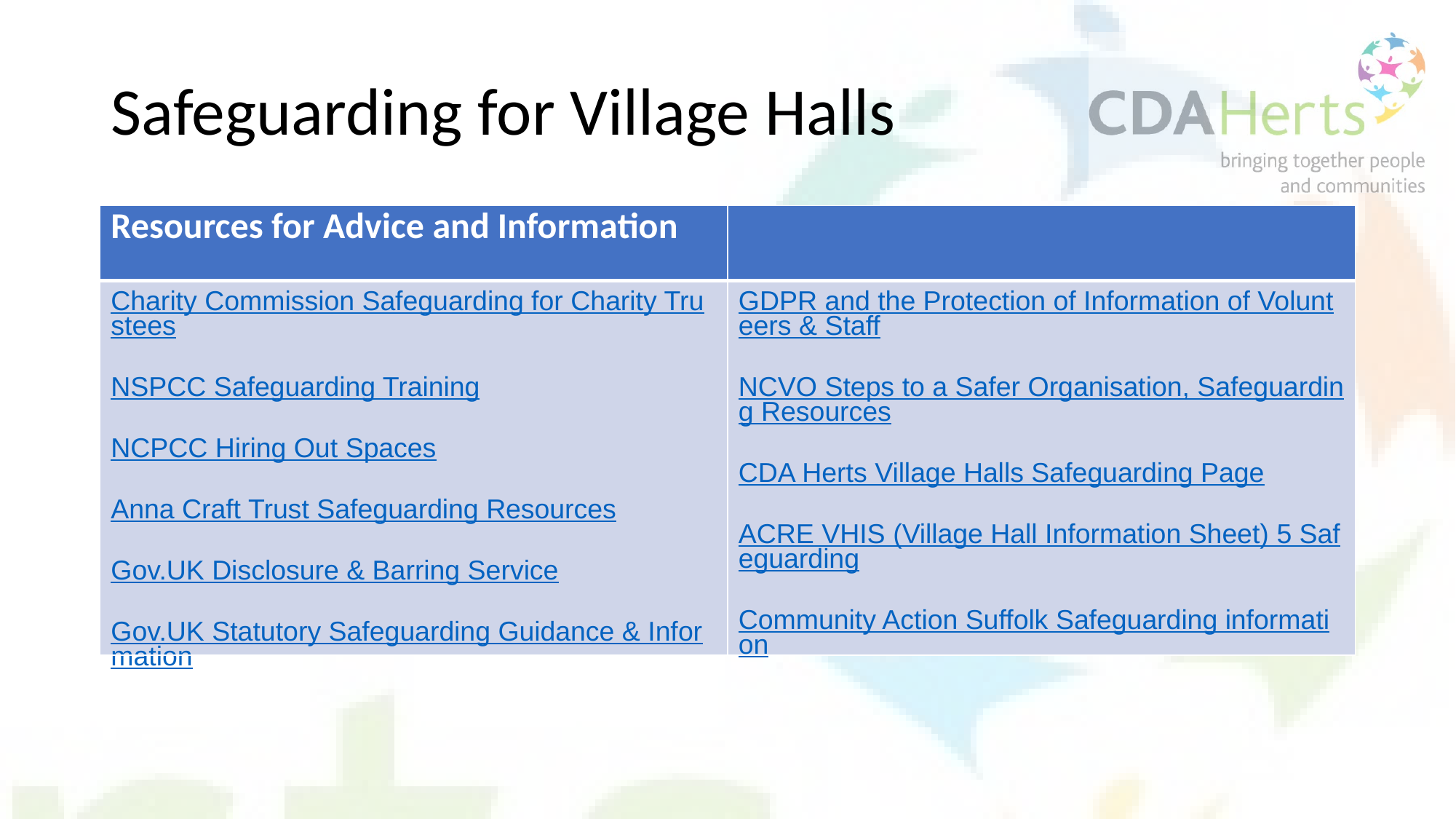

# Safeguarding for Village Halls
| Resources for Advice and Information |  |
| --- | --- |
| Charity Commission Safeguarding for Charity Trustees NSPCC Safeguarding Training NCPCC Hiring Out Spaces Anna Craft Trust Safeguarding Resources Gov.UK Disclosure & Barring Service Gov.UK Statutory Safeguarding Guidance & Information | GDPR and the Protection of Information of Volunteers & Staff NCVO Steps to a Safer Organisation, Safeguarding Resources CDA Herts Village Halls Safeguarding Page ACRE VHIS (Village Hall Information Sheet) 5 Safeguarding Community Action Suffolk Safeguarding information |